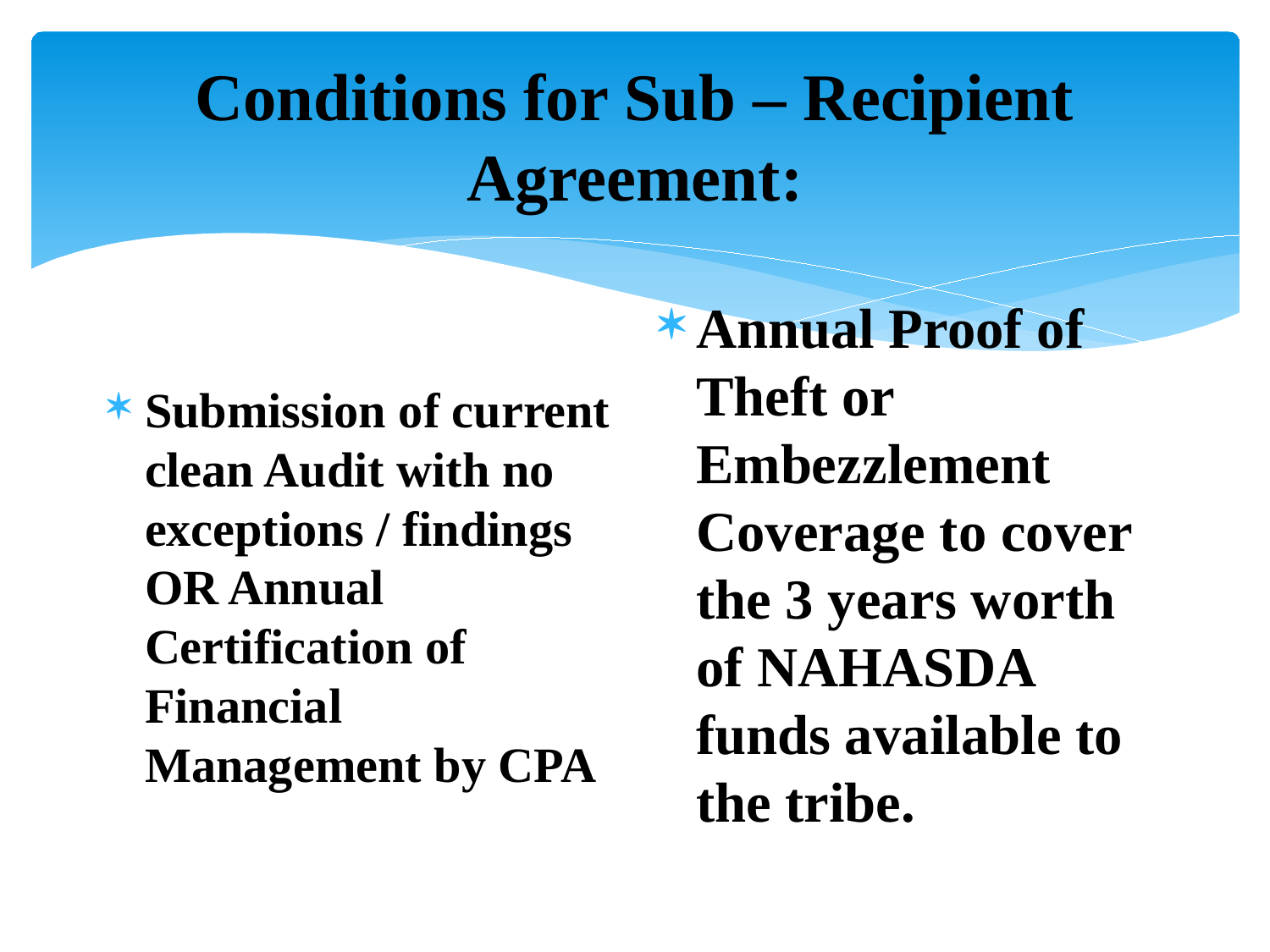

# Conditions for Sub – Recipient Agreement:
Annual Proof of Theft or Embezzlement Coverage to cover the 3 years worth of NAHASDA funds available to the tribe.
Submission of current clean Audit with no exceptions / findings OR Annual Certification of Financial Management by CPA